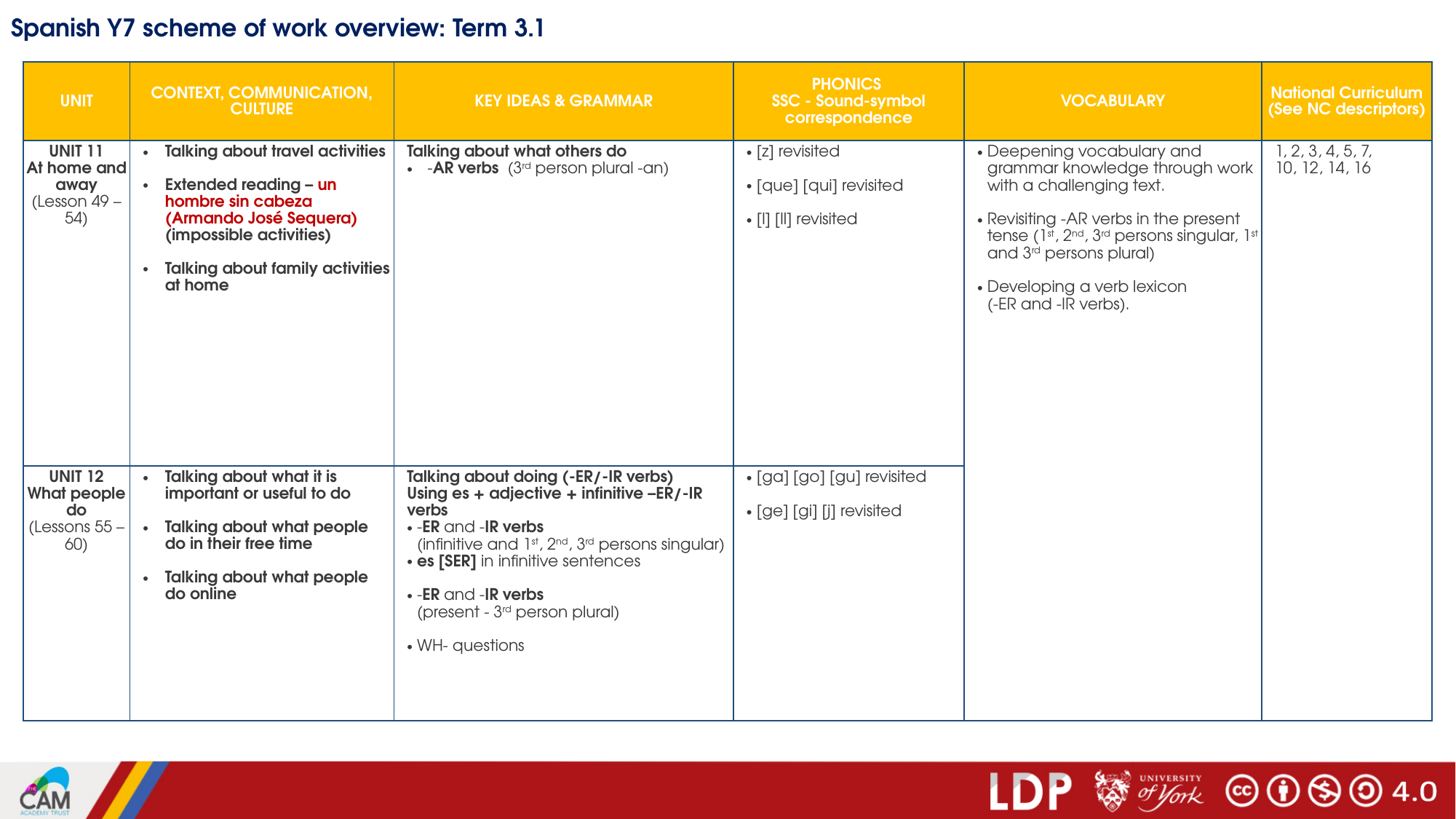

# Spanish Y7 scheme of work overview: Term 3.1
| UNIT | CONTEXT, COMMUNICATION, CULTURE | KEY IDEAS & GRAMMAR | PHONICS SSC - Sound-symbol correspondence | VOCABULARY | National Curriculum (See NC descriptors) |
| --- | --- | --- | --- | --- | --- |
| UNIT 11 At home and away (Lesson 49 – 54) | Talking about travel activities Extended reading – un hombre sin cabeza (Armando José Sequera) (impossible activities) Talking about family activities at home | Talking about what others do -AR verbs (3rd person plural -an) | [z] revisited [que] [qui] revisited [l] [ll] revisited | Deepening vocabulary and grammar knowledge through work with a challenging text. Revisiting -AR verbs in the present tense (1st, 2nd, 3rd persons singular, 1st and 3rd persons plural) Developing a verb lexicon (-ER and -IR verbs). | 1, 2, 3, 4, 5, 7, 10, 12, 14, 16 |
| UNIT 12 What people do (Lessons 55 – 60) | Talking about what it is important or useful to do Talking about what people do in their free time Talking about what people do online | Talking about doing (-ER/-IR verbs) Using es + adjective + infinitive –ER/-IR verbs -ER and -IR verbs (infinitive and 1st, 2nd, 3rd persons singular) es [SER] in infinitive sentences -ER and -IR verbs (present - 3rd person plural) WH- questions | [ga] [go] [gu] revisited [ge] [gi] [j] revisited |  |  |